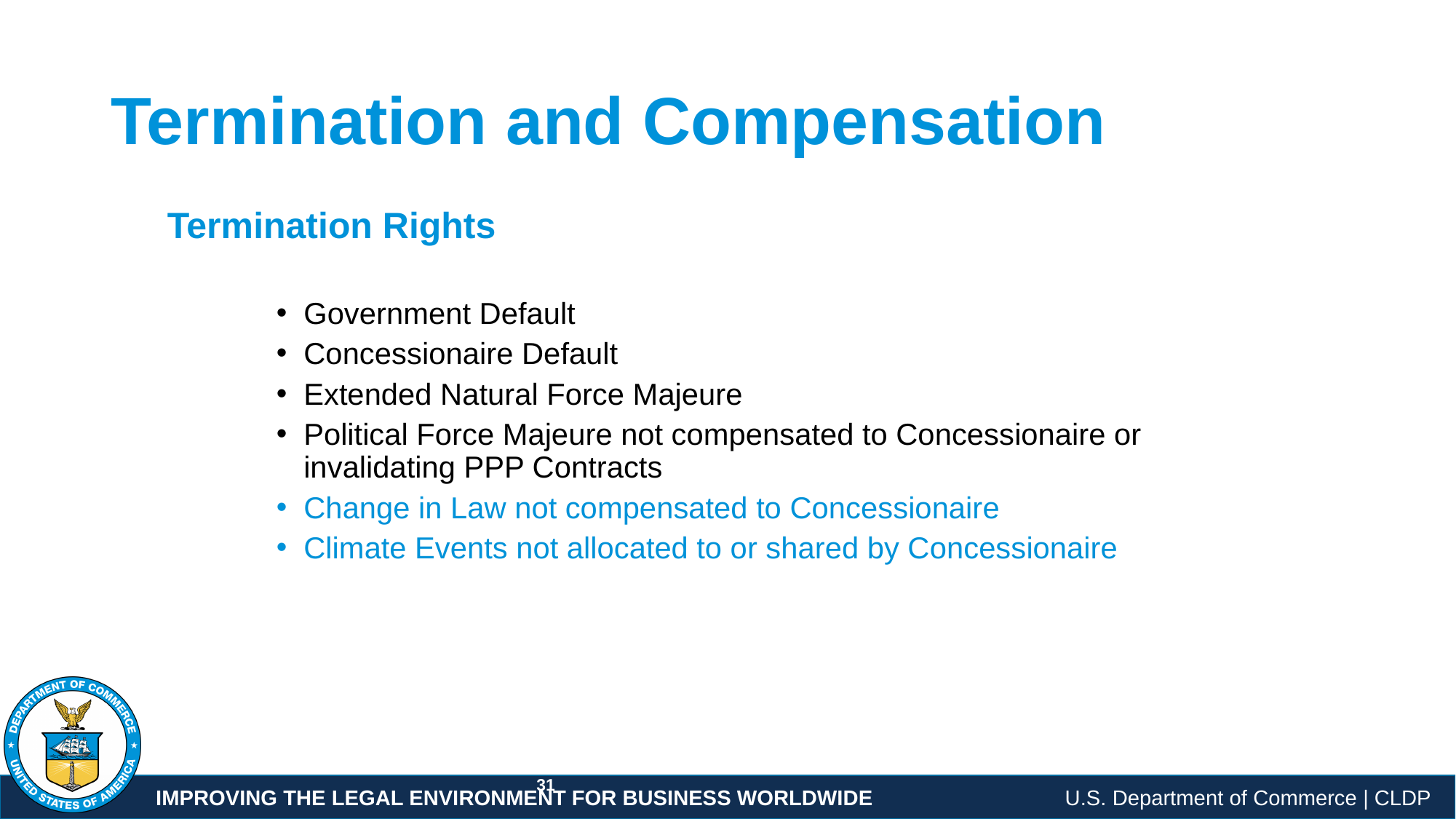

# Termination and Compensation
Termination Rights
Government Default
Concessionaire Default
Extended Natural Force Majeure
Political Force Majeure not compensated to Concessionaire or invalidating PPP Contracts
Change in Law not compensated to Concessionaire
Climate Events not allocated to or shared by Concessionaire

31